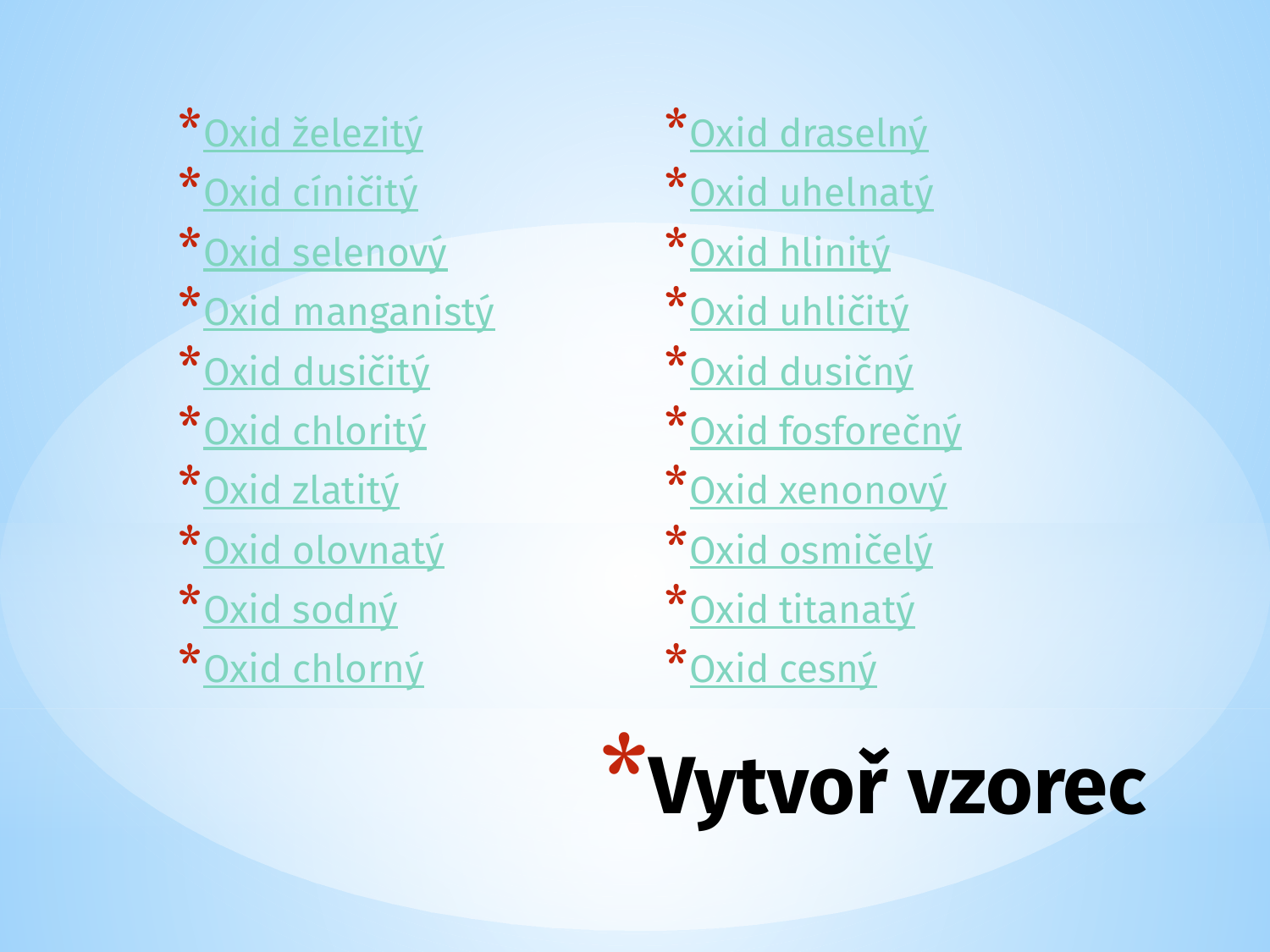

Oxid železitý
Oxid cíničitý
Oxid selenový
Oxid manganistý
Oxid dusičitý
Oxid chloritý
Oxid zlatitý
Oxid olovnatý
Oxid sodný
Oxid chlorný
Oxid draselný
Oxid uhelnatý
Oxid hlinitý
Oxid uhličitý
Oxid dusičný
Oxid fosforečný
Oxid xenonový
Oxid osmičelý
Oxid titanatý
Oxid cesný
# Vytvoř vzorec